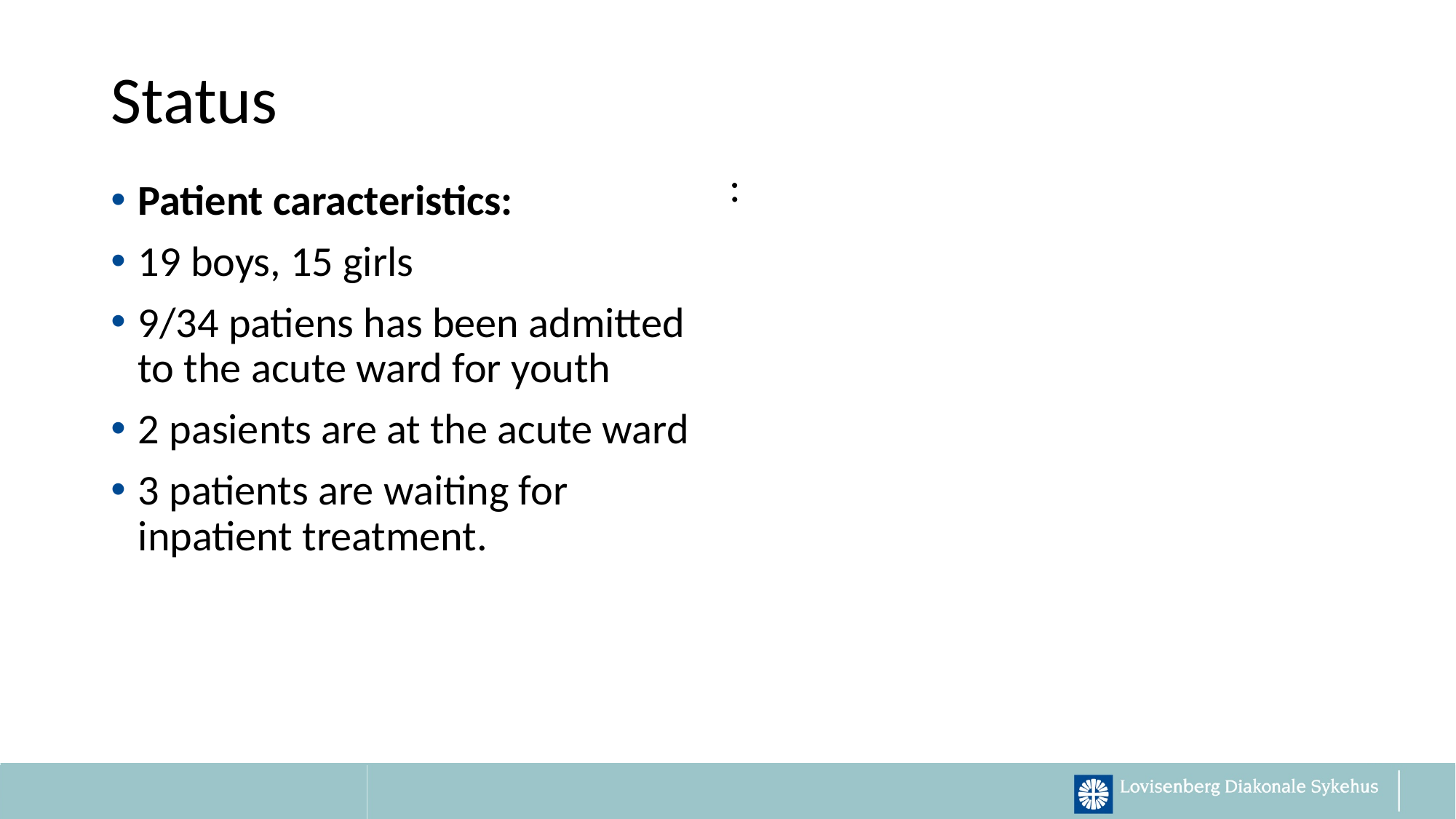

# Status
:
Patient caracteristics:
19 boys, 15 girls
9/34 patiens has been admitted to the acute ward for youth
2 pasients are at the acute ward
3 patients are waiting for inpatient treatment.